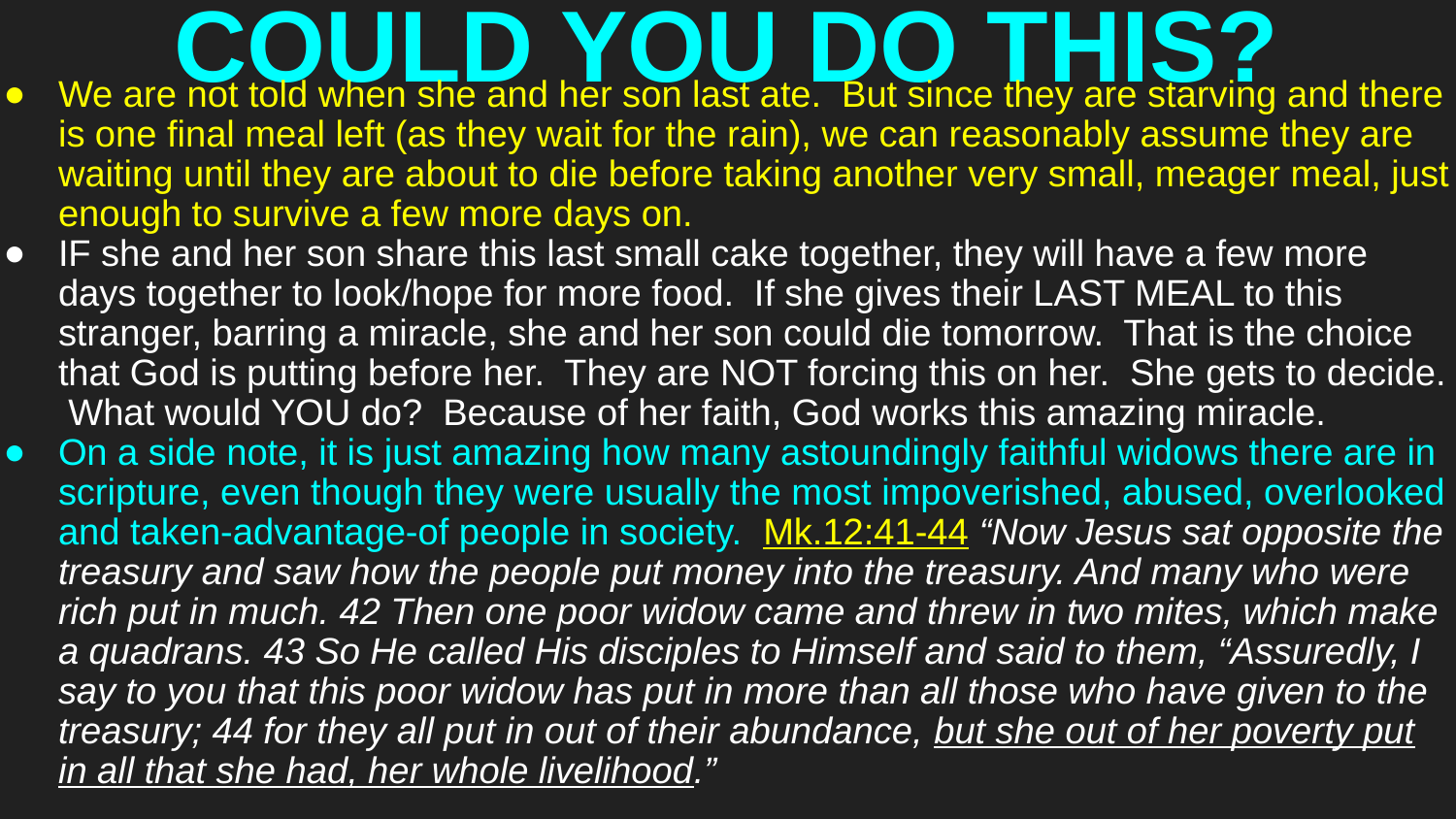

# COULD YOU DO THIS?
We are not told when she and her son last ate.  But since they are starving and there is one final meal left (as they wait for the rain), we can reasonably assume they are waiting until they are about to die before taking another very small, meager meal, just enough to survive a few more days on.
IF she and her son share this last small cake together, they will have a few more days together to look/hope for more food.  If she gives their LAST MEAL to this stranger, barring a miracle, she and her son could die tomorrow.  That is the choice that God is putting before her.  They are NOT forcing this on her.  She gets to decide.  What would YOU do?  Because of her faith, God works this amazing miracle.
On a side note, it is just amazing how many astoundingly faithful widows there are in scripture, even though they were usually the most impoverished, abused, overlooked and taken-advantage-of people in society.  Mk.12:41-44 “Now Jesus sat opposite the treasury and saw how the people put money into the treasury. And many who were rich put in much. 42 Then one poor widow came and threw in two mites, which make a quadrans. 43 So He called His disciples to Himself and said to them, “Assuredly, I say to you that this poor widow has put in more than all those who have given to the treasury; 44 for they all put in out of their abundance, but she out of her poverty put in all that she had, her whole livelihood.”